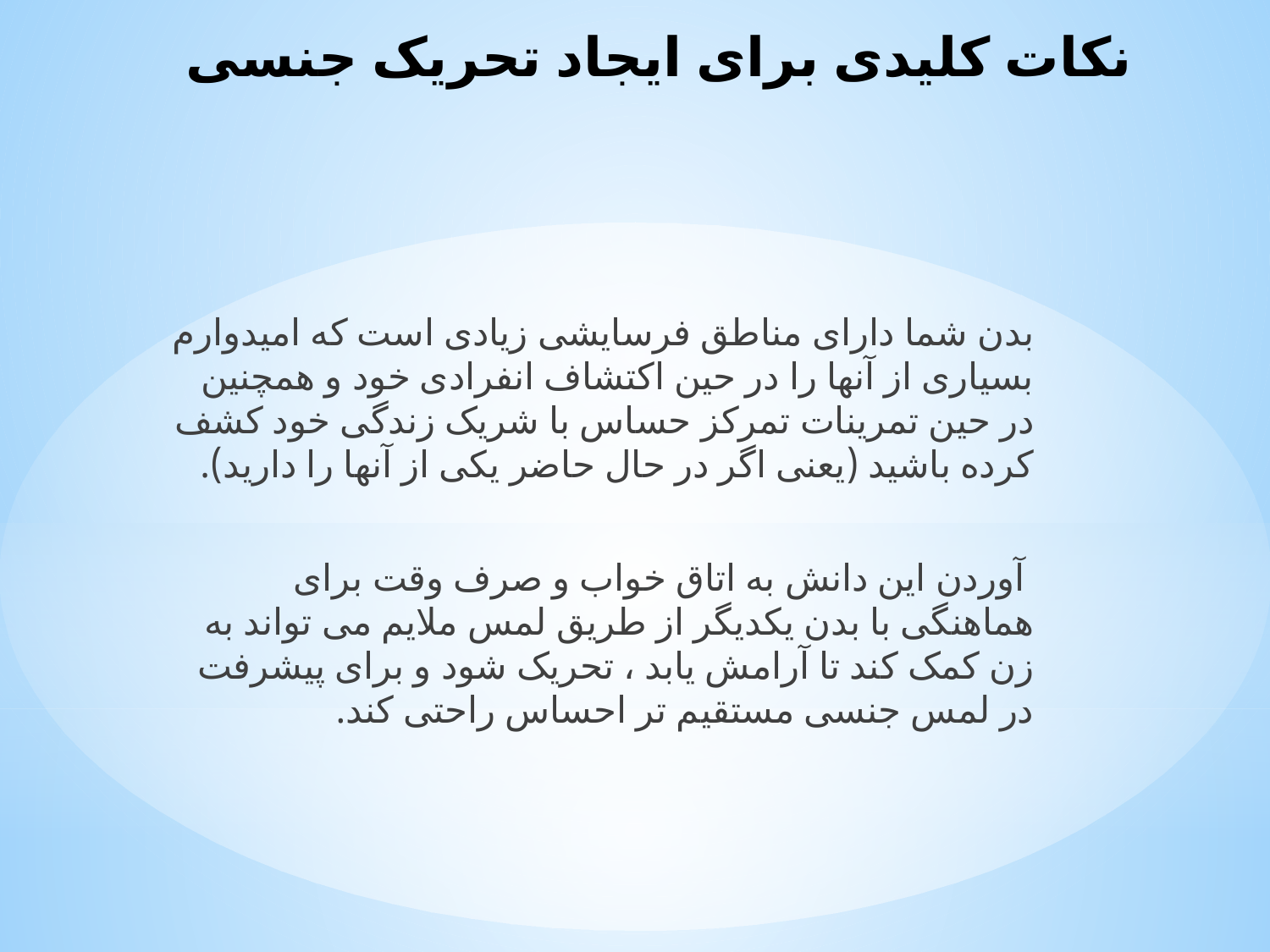

# نکات کلیدی برای ایجاد تحریک جنسی

بدن شما دارای مناطق فرسایشی زیادی است که امیدوارم بسیاری از آنها را در حین اکتشاف انفرادی خود و همچنین در حین تمرینات تمرکز حساس با شریک زندگی خود کشف کرده باشید (یعنی اگر در حال حاضر یکی از آنها را دارید).

 آوردن این دانش به اتاق خواب و صرف وقت برای هماهنگی با بدن یکدیگر از طریق لمس ملایم می تواند به زن کمک کند تا آرامش یابد ، تحریک شود و برای پیشرفت در لمس جنسی مستقیم تر احساس راحتی کند.